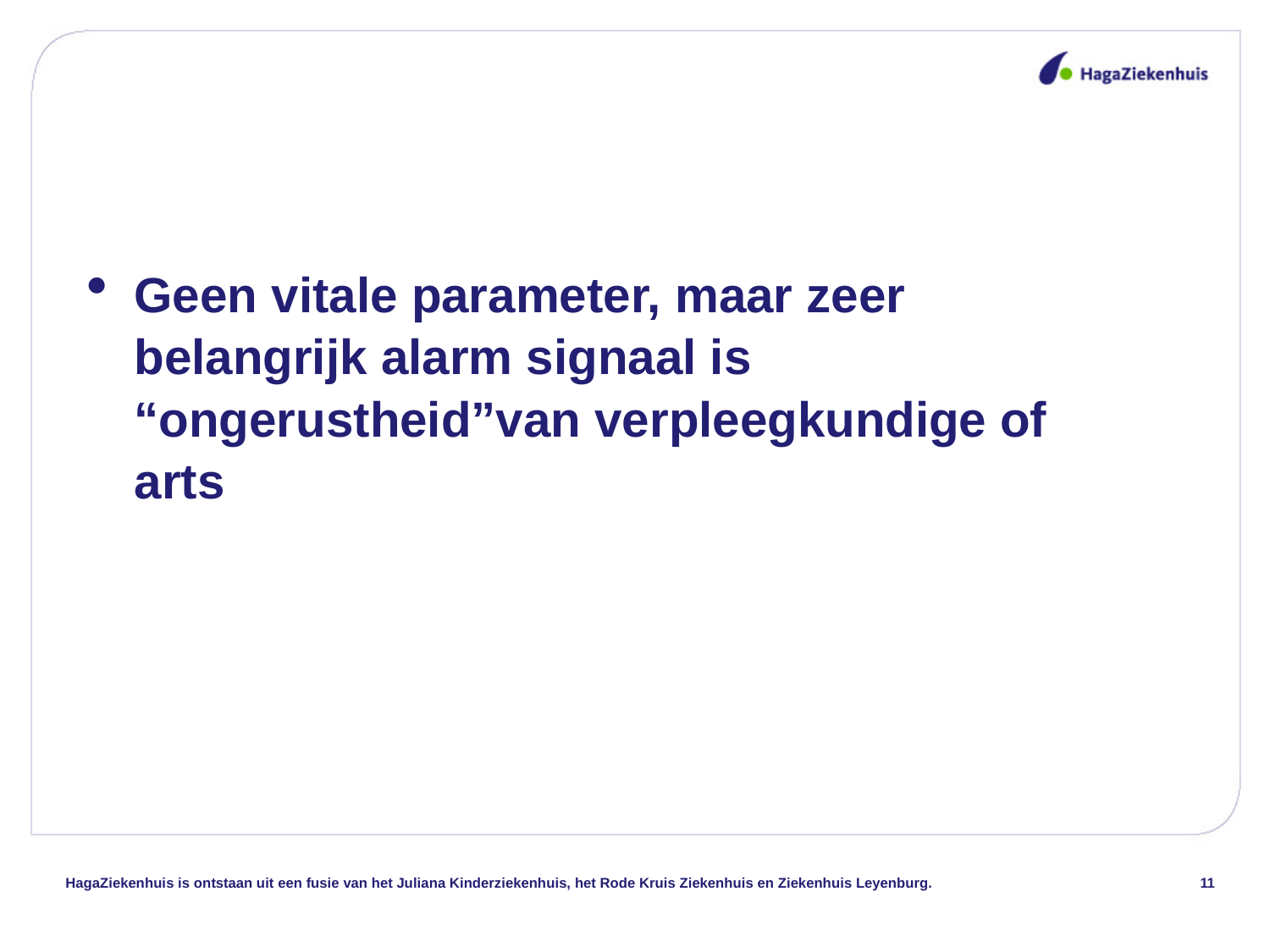

#
Geen vitale parameter, maar zeer belangrijk alarm signaal is “ongerustheid”van verpleegkundige of arts
HagaZiekenhuis is ontstaan uit een fusie van het Juliana Kinderziekenhuis, het Rode Kruis Ziekenhuis en Ziekenhuis Leyenburg.
11